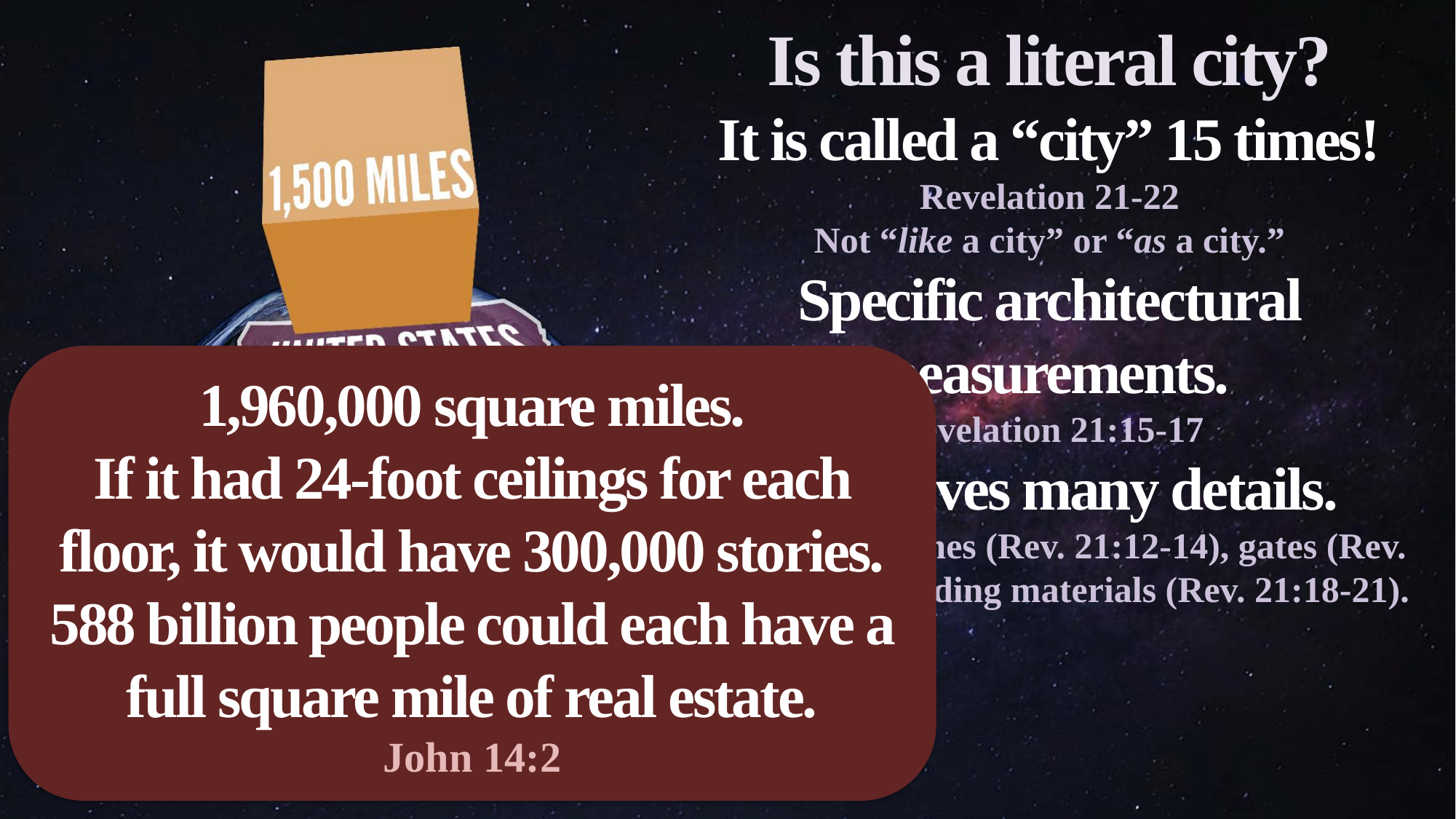

Is this a literal city?
It is called a “city” 15 times!
Revelation 21-22
Not “like a city” or “as a city.”
Specific architectural measurements.
Revelation 21:15-17
John gives many details.
Foundation stones (Rev. 21:12-14), gates (Rev. 22:14), and building materials (Rev. 21:18-21).
1,960,000 square miles.
If it had 24-foot ceilings for each floor, it would have 300,000 stories.
588 billion people could each have a full square mile of real estate.
John 14:2